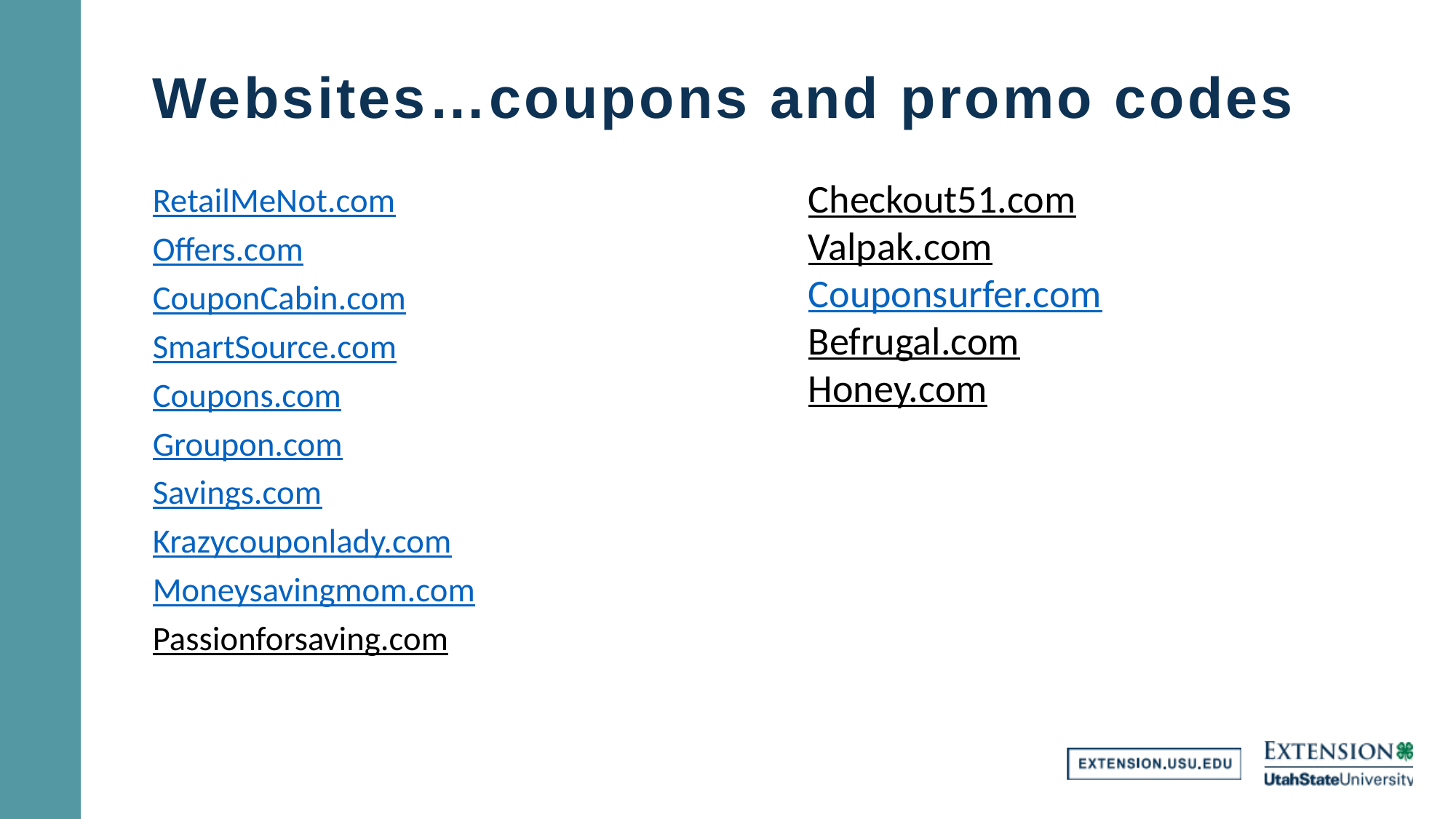

# Websites…coupons and promo codes
Checkout51.com
Valpak.com
Couponsurfer.com
Befrugal.com
Honey.com
RetailMeNot.com
Offers.com
CouponCabin.com
SmartSource.com
Coupons.com
Groupon.com
Savings.com
Krazycouponlady.com
Moneysavingmom.com
Passionforsaving.com